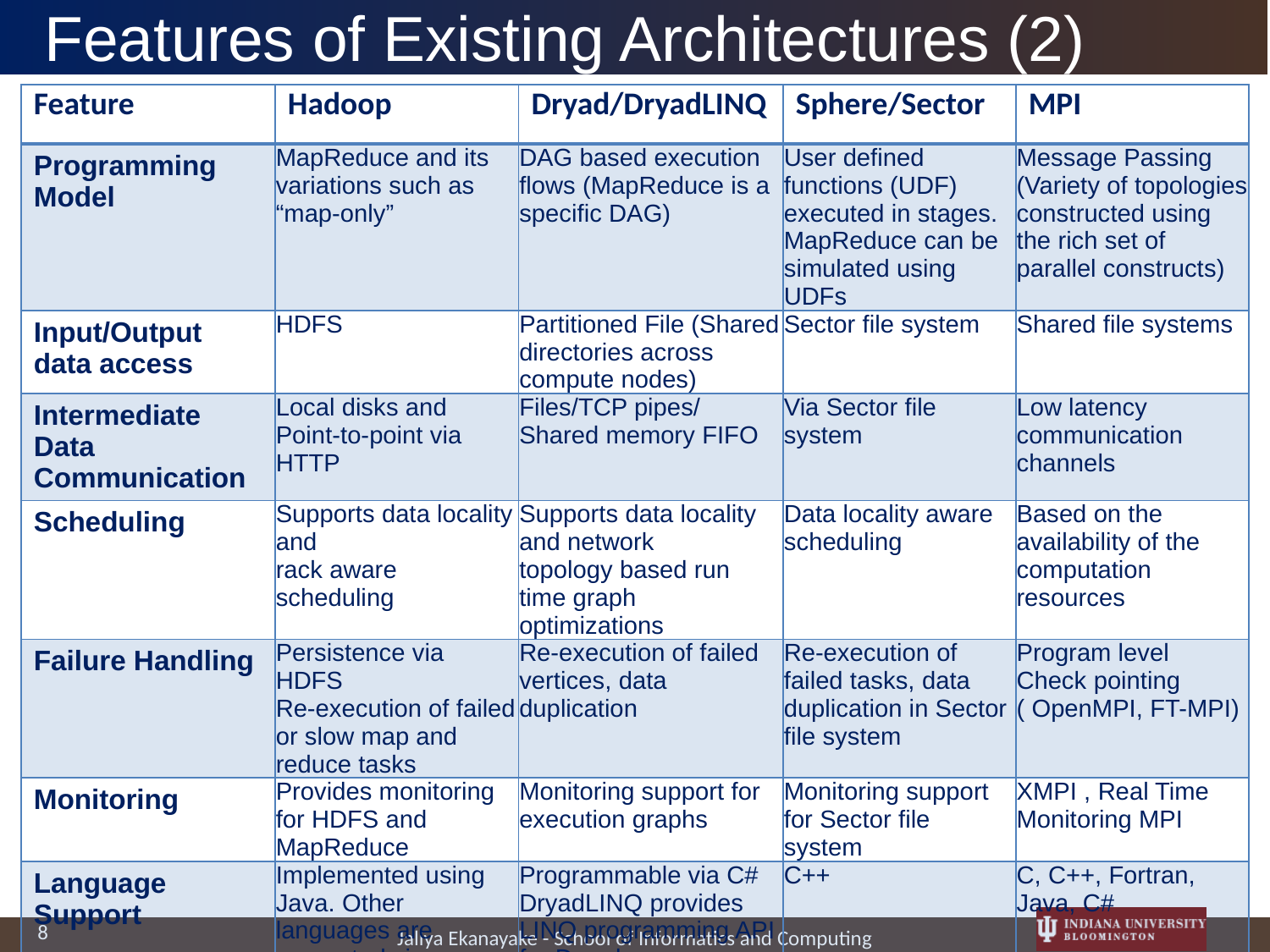

# Features of Existing Architectures (2)
| Feature | Hadoop | Dryad/DryadLINQ | Sphere/Sector | MPI |
| --- | --- | --- | --- | --- |
| Programming Model | MapReduce and its variations such as “map-only” | DAG based execution flows (MapReduce is a specific DAG) | User defined functions (UDF) executed in stages. MapReduce can be simulated using UDFs | Message Passing (Variety of topologies constructed using the rich set of parallel constructs) |
| Input/Output data access | HDFS | Partitioned File (Shared directories across compute nodes) | Sector file system | Shared file systems |
| Intermediate Data Communication | Local disks and Point-to-point via HTTP | Files/TCP pipes/ Shared memory FIFO | Via Sector file system | Low latency communication channels |
| Scheduling | Supports data locality and rack aware scheduling | Supports data locality and network topology based run time graph optimizations | Data locality aware scheduling | Based on the availability of the computation resources |
| Failure Handling | Persistence via HDFS Re-execution of failed or slow map and reduce tasks | Re-execution of failed vertices, data duplication | Re-execution of failed tasks, data duplication in Sector file system | Program level Check pointing ( OpenMPI, FT-MPI) |
| Monitoring | Provides monitoring for HDFS and MapReduce | Monitoring support for execution graphs | Monitoring support for Sector file system | XMPI , Real Time Monitoring MPI |
| Language Support | Implemented using Java. Other languages are supported via Hadoop Streaming | Programmable via C# DryadLINQ provides LINQ programming API for Dryad | C++ | C, C++, Fortran, Java, C# |